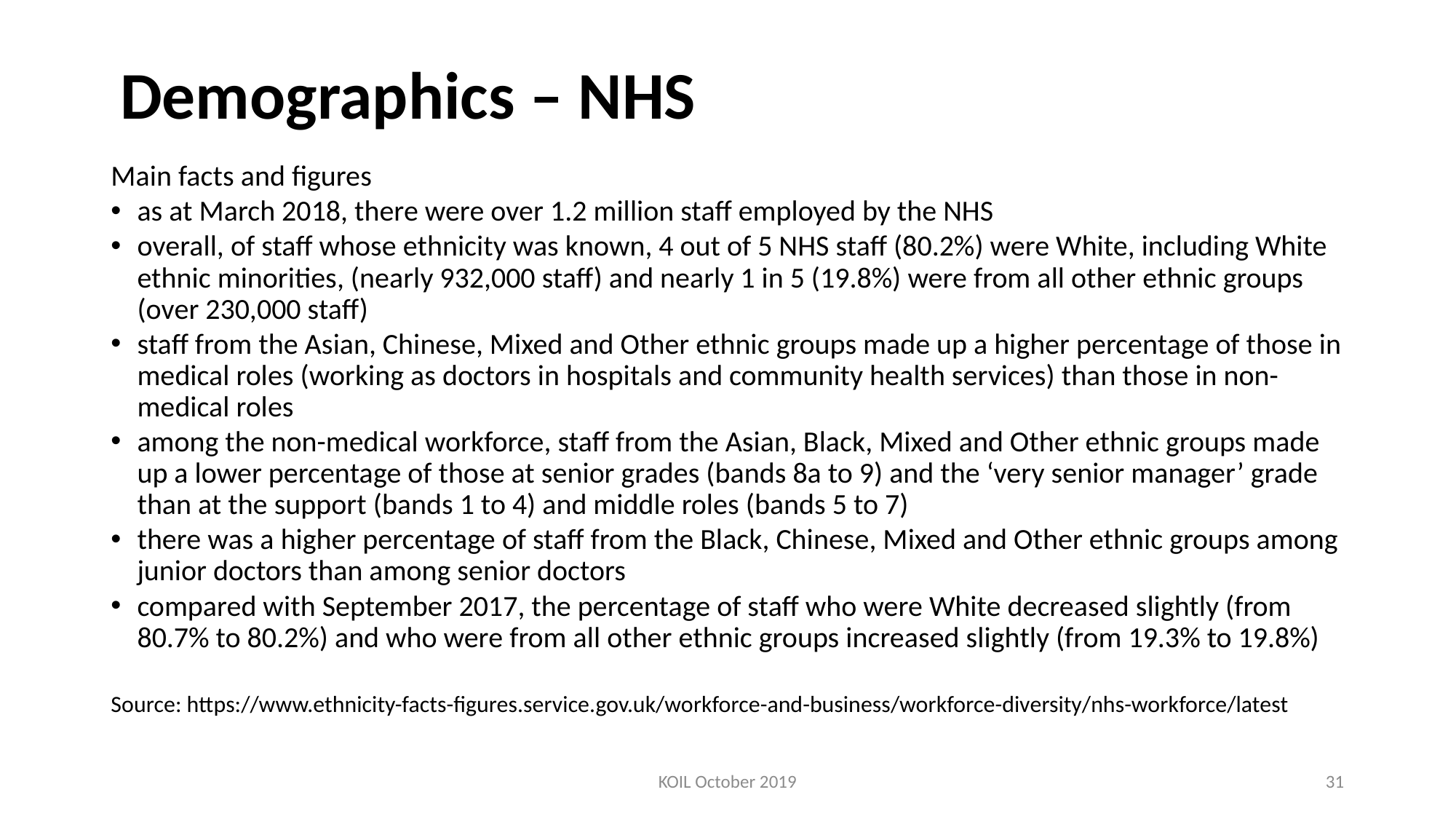

# Demographics – NHS
Main facts and figures
as at March 2018, there were over 1.2 million staff employed by the NHS
overall, of staff whose ethnicity was known, 4 out of 5 NHS staff (80.2%) were White, including White ethnic minorities, (nearly 932,000 staff) and nearly 1 in 5 (19.8%) were from all other ethnic groups (over 230,000 staff)
staff from the Asian, Chinese, Mixed and Other ethnic groups made up a higher percentage of those in medical roles (working as doctors in hospitals and community health services) than those in non-medical roles
among the non-medical workforce, staff from the Asian, Black, Mixed and Other ethnic groups made up a lower percentage of those at senior grades (bands 8a to 9) and the ‘very senior manager’ grade than at the support (bands 1 to 4) and middle roles (bands 5 to 7)
there was a higher percentage of staff from the Black, Chinese, Mixed and Other ethnic groups among junior doctors than among senior doctors
compared with September 2017, the percentage of staff who were White decreased slightly (from 80.7% to 80.2%) and who were from all other ethnic groups increased slightly (from 19.3% to 19.8%)

Source: https://www.ethnicity-facts-figures.service.gov.uk/workforce-and-business/workforce-diversity/nhs-workforce/latest
KOIL October 2019
31